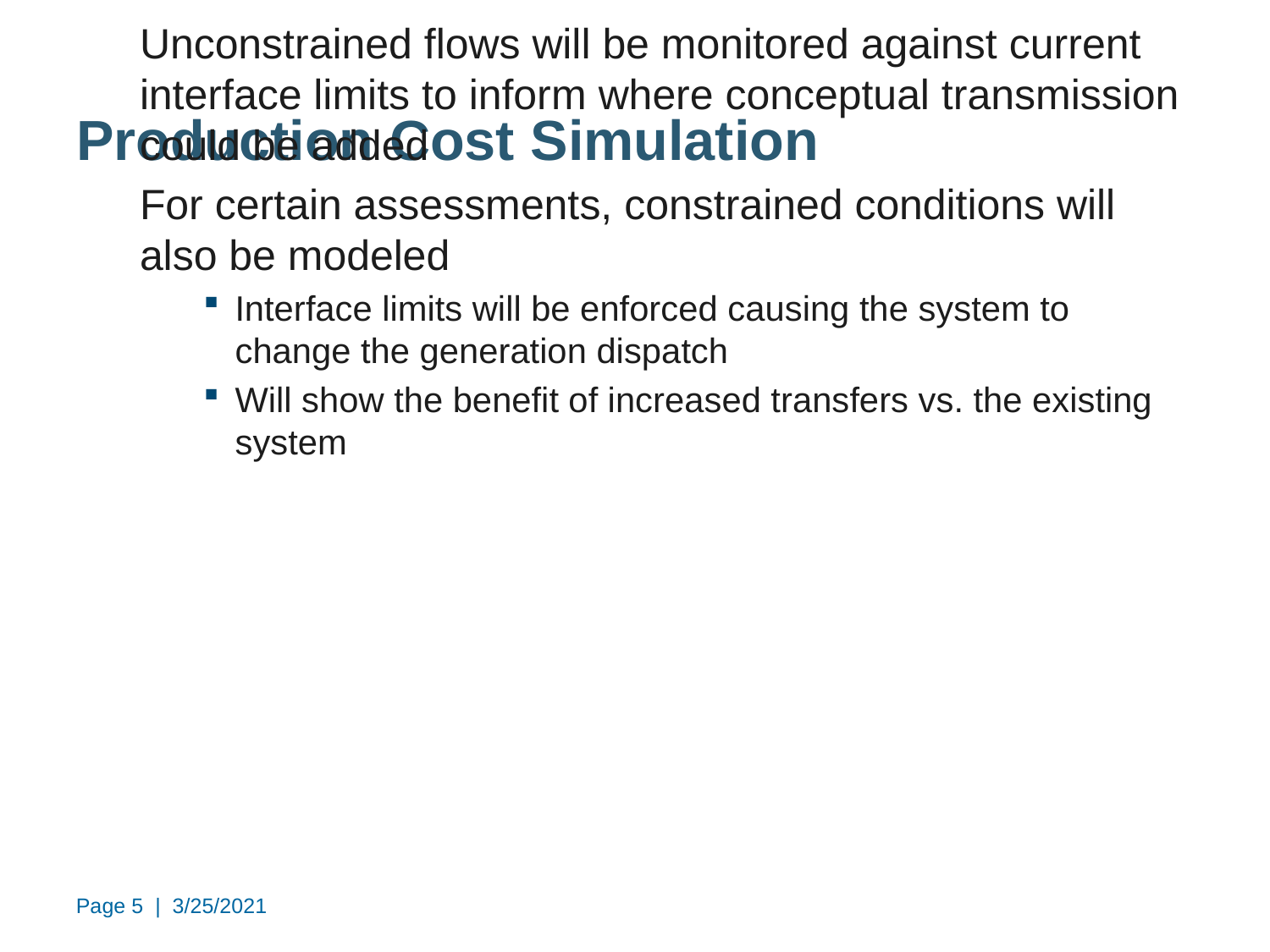

Production Cost Simulation
Clarified how transmission will be modeled:
Simulations without constraints
Unconstrained flows will be monitored against current interface limits to inform where conceptual transmission could be added
For certain assessments, constrained conditions will also be modeled
Interface limits will be enforced causing the system to change the generation dispatch
Will show the benefit of increased transfers vs. the existing system